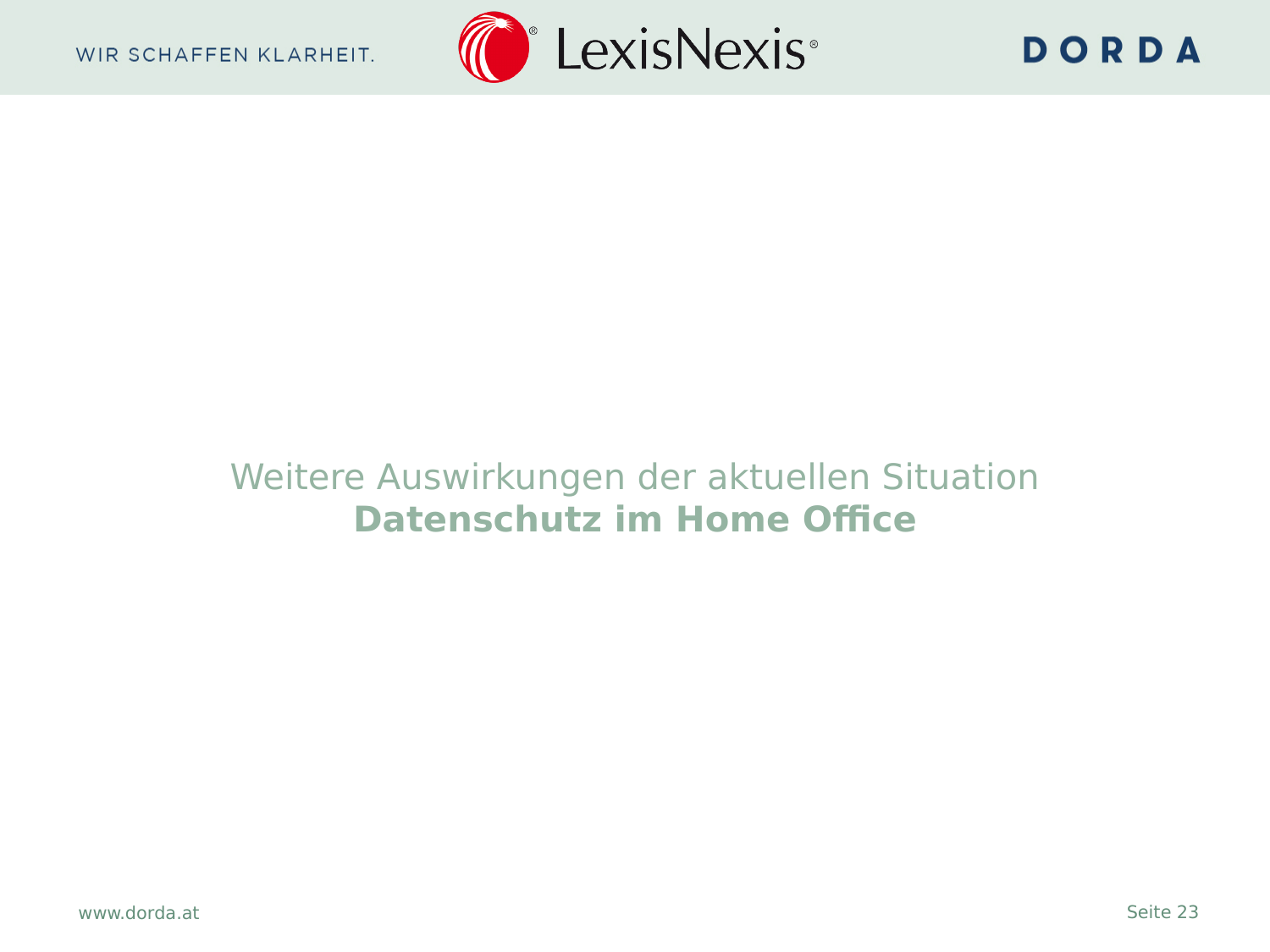

# Weitere Auswirkungen der aktuellen Situation Datenschutz im Home Office